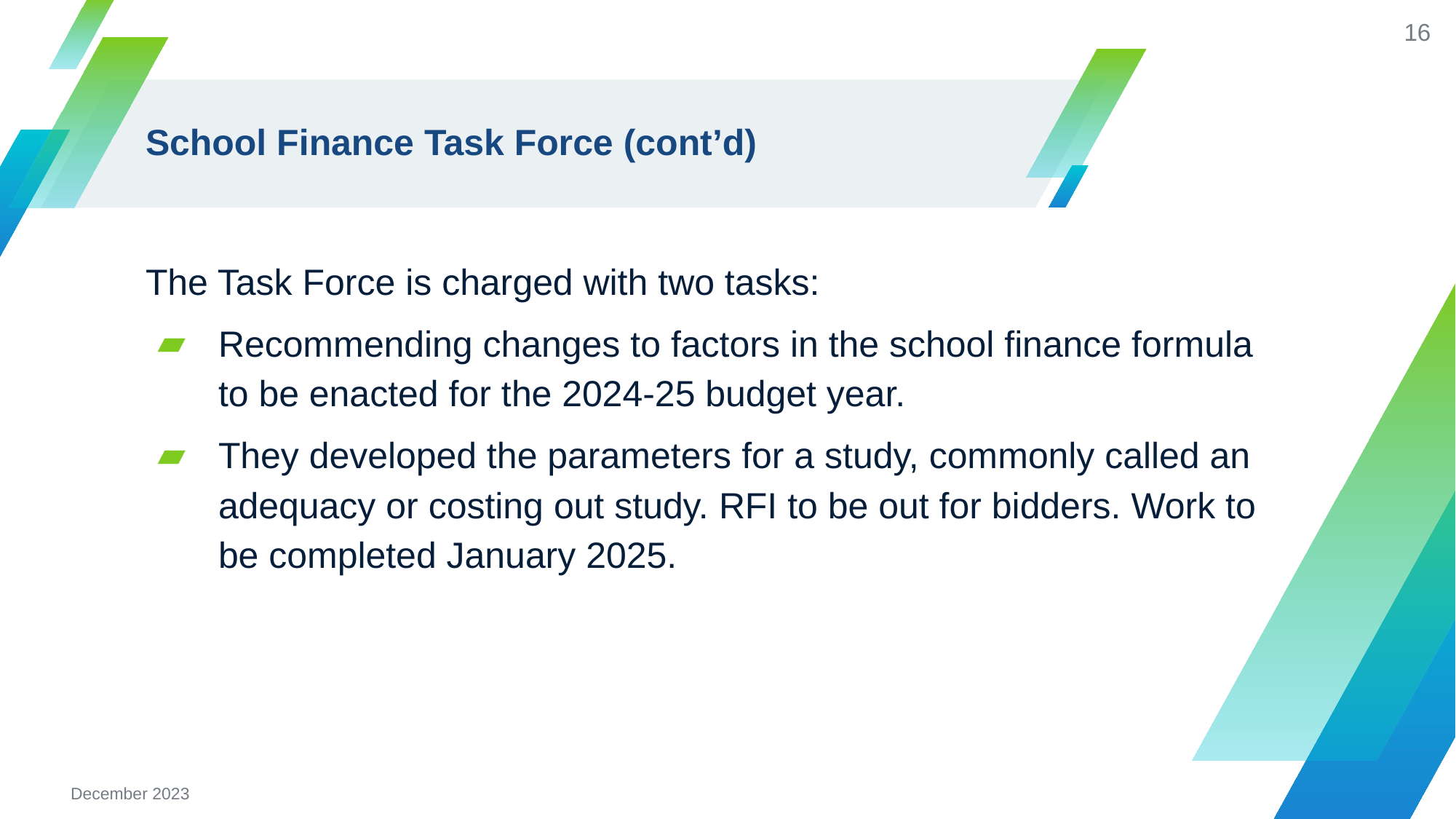

16
# School Finance Task Force (cont’d)
The Task Force is charged with two tasks:
Recommending changes to factors in the school finance formula to be enacted for the 2024-25 budget year.
They developed the parameters for a study, commonly called an adequacy or costing out study. RFI to be out for bidders. Work to be completed January 2025.
December 2023